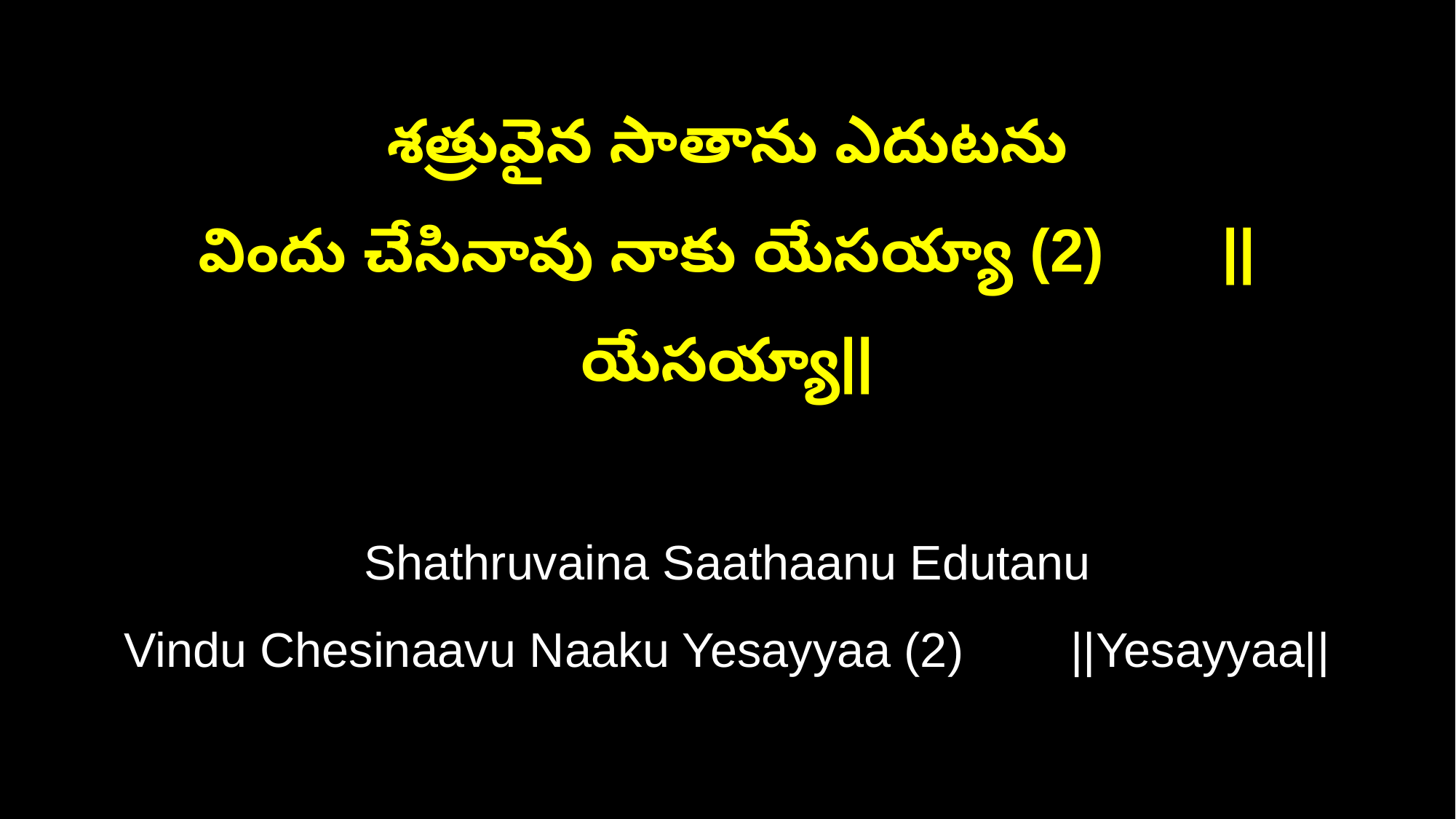

శత్రువైన సాతాను ఎదుటను
విందు చేసినావు నాకు యేసయ్యా (2)       ||యేసయ్యా||
Shathruvaina Saathaanu Edutanu
Vindu Chesinaavu Naaku Yesayyaa (2)        ||Yesayyaa||